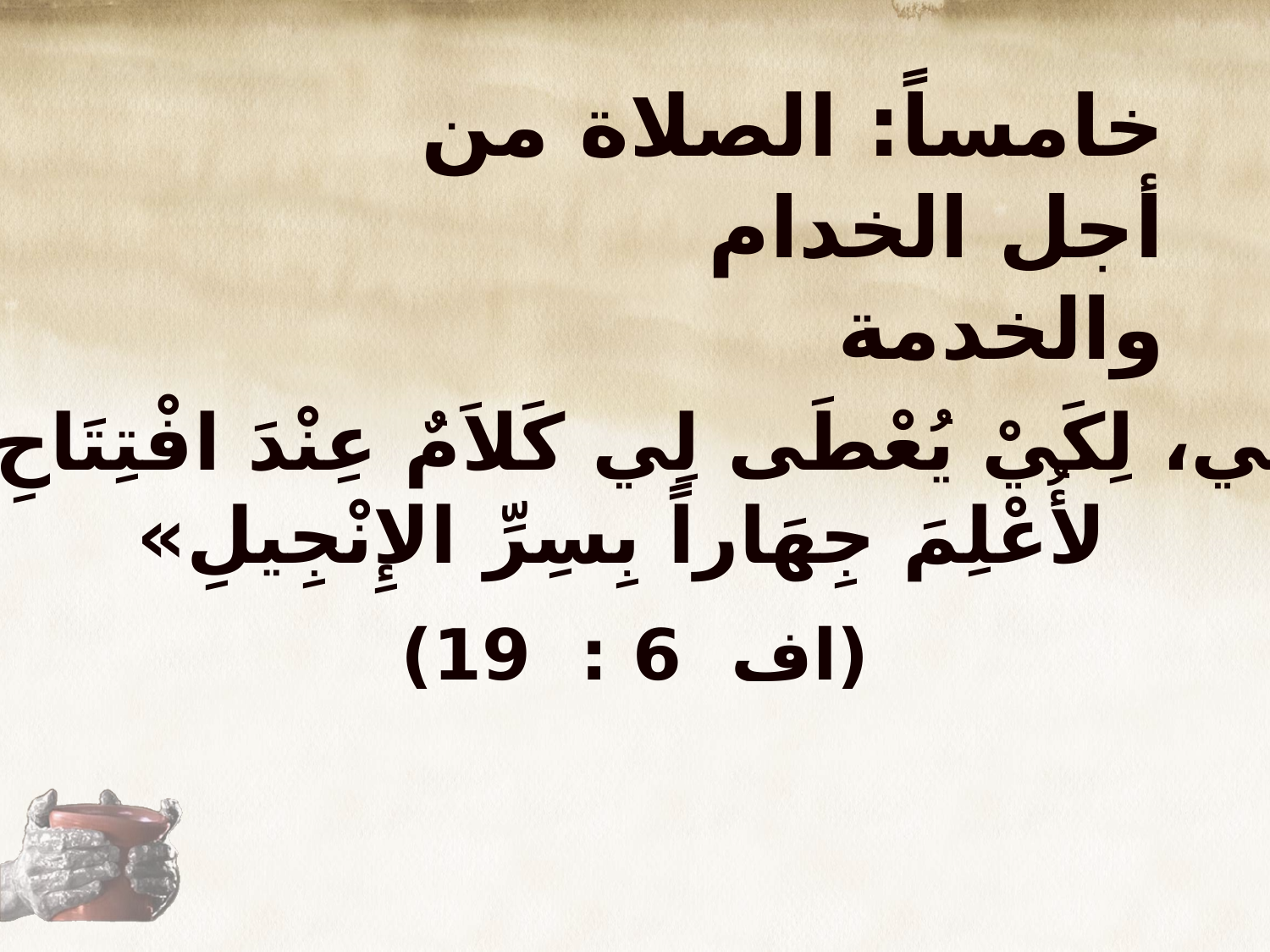

خامساً: الصلاة من أجل الخدام والخدمة
«وَلأَجْلِي، لِكَيْ يُعْطَى لِي كَلاَمٌ عِنْدَ افْتِتَاحِ فَمِي،
 لأُعْلِمَ جِهَاراً بِسِرِّ الإِنْجِيلِ»
(اف  6 :  19)